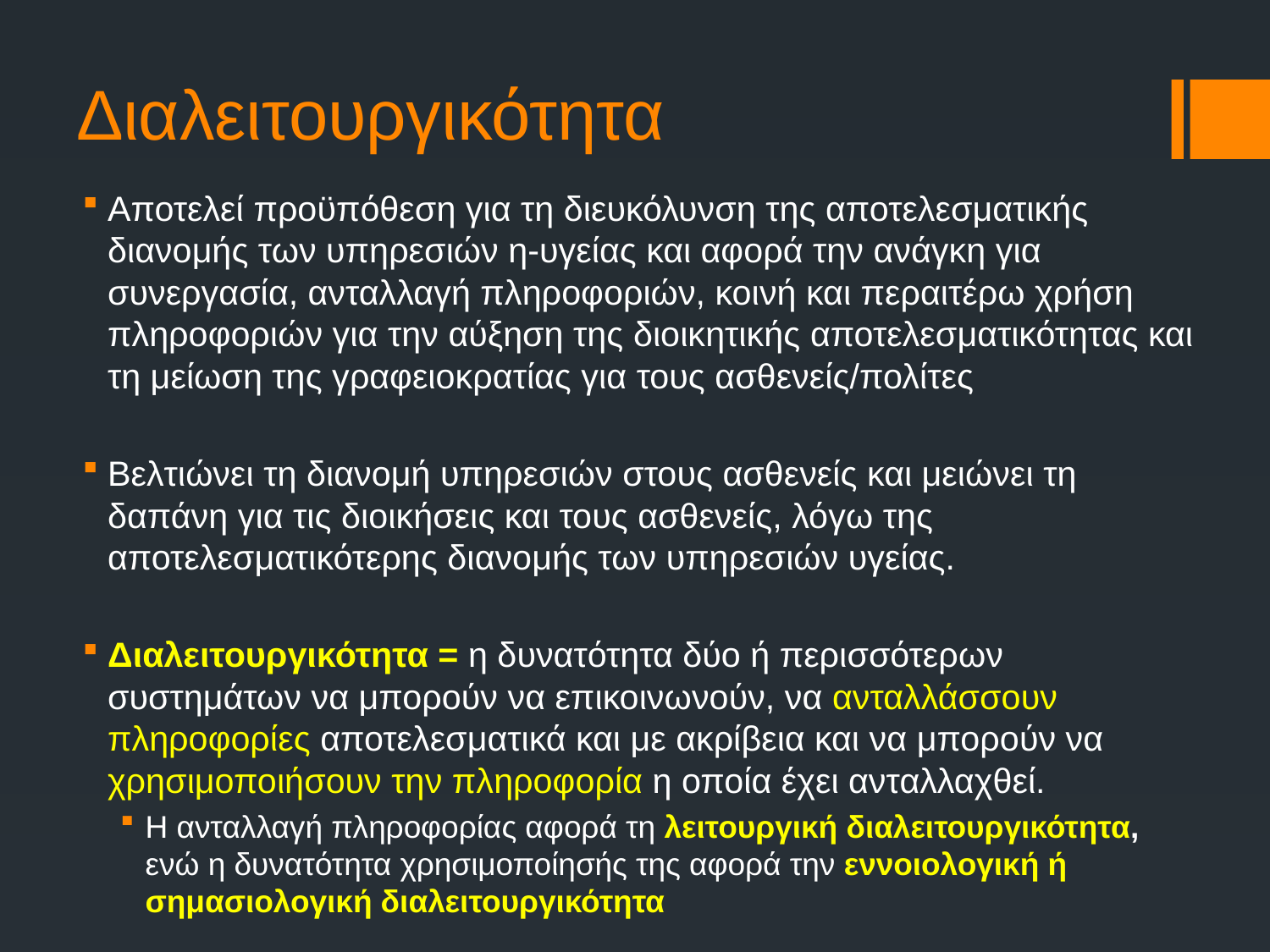

# Διαλειτουργικότητα
Αποτελεί προϋπόθεση για τη διευκόλυνση της αποτελεσματικής διανομής των υπηρεσιών η-υγείας και αφορά την ανάγκη για συνεργασία, ανταλλαγή πληροφοριών, κοινή και περαιτέρω χρήση πληροφοριών για την αύξηση της διοικητικής αποτελεσματικότητας και τη μείωση της γραφειοκρατίας για τους ασθενείς/πολίτες

Βελτιώνει τη διανομή υπηρεσιών στους ασθενείς και μειώνει τη δαπάνη για τις διοικήσεις και τους ασθενείς, λόγω της αποτελεσματικότερης διανομής των υπηρεσιών υγείας.

Διαλειτουργικότητα = η δυνατότητα δύο ή περισσότερων συστημάτων να μπορούν να επικοινωνούν, να ανταλλάσσουν πληροφορίες αποτελεσματικά και με ακρίβεια και να μπορούν να χρησιμοποιήσουν την πληροφορία η οποία έχει ανταλλαχθεί.
Η ανταλλαγή πληροφορίας αφορά τη λειτουργική διαλειτουργικότητα, ενώ η δυνατότητα χρησιμοποίησής της αφορά την εννοιολογική ή σημασιολογική διαλειτουργικότητα